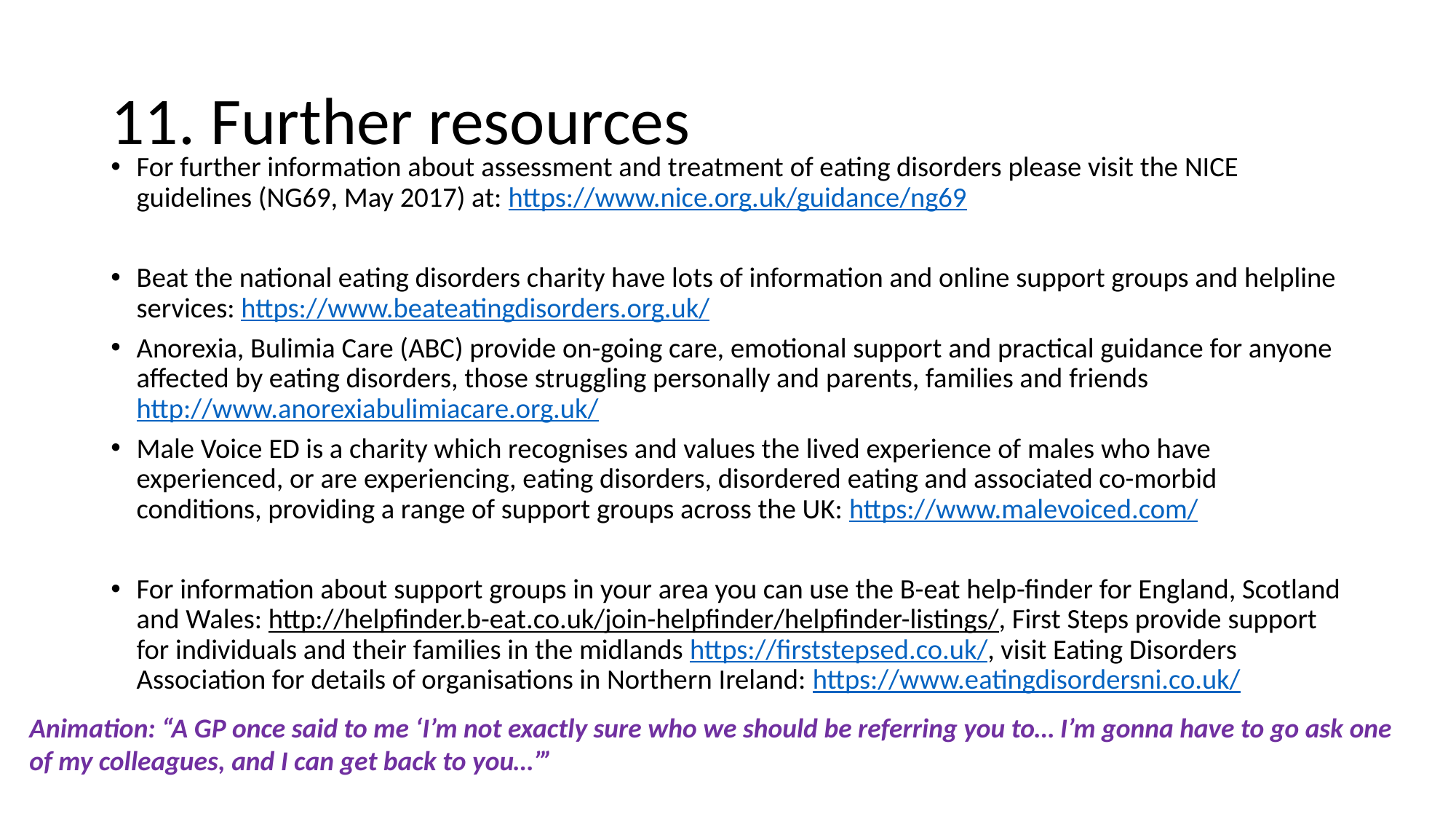

# 11. Further resources
For further information about assessment and treatment of eating disorders please visit the NICE guidelines (NG69, May 2017) at: https://www.nice.org.uk/guidance/ng69

Beat the national eating disorders charity have lots of information and online support groups and helpline services: https://www.beateatingdisorders.org.uk/
Anorexia, Bulimia Care (ABC) provide on-going care, emotional support and practical guidance for anyone affected by eating disorders, those struggling personally and parents, families and friends http://www.anorexiabulimiacare.org.uk/
Male Voice ED is a charity which recognises and values the lived experience of males who have experienced, or are experiencing, eating disorders, disordered eating and associated co-morbid conditions, providing a range of support groups across the UK: https://www.malevoiced.com/

For information about support groups in your area you can use the B-eat help-finder for England, Scotland and Wales: http://helpfinder.b-eat.co.uk/join-helpfinder/helpfinder-listings/, First Steps provide support for individuals and their families in the midlands https://firststepsed.co.uk/, visit Eating Disorders Association for details of organisations in Northern Ireland: https://www.eatingdisordersni.co.uk/

Animation: “A GP once said to me ‘I’m not exactly sure who we should be referring you to… I’m gonna have to go ask one of my colleagues, and I can get back to you…’”